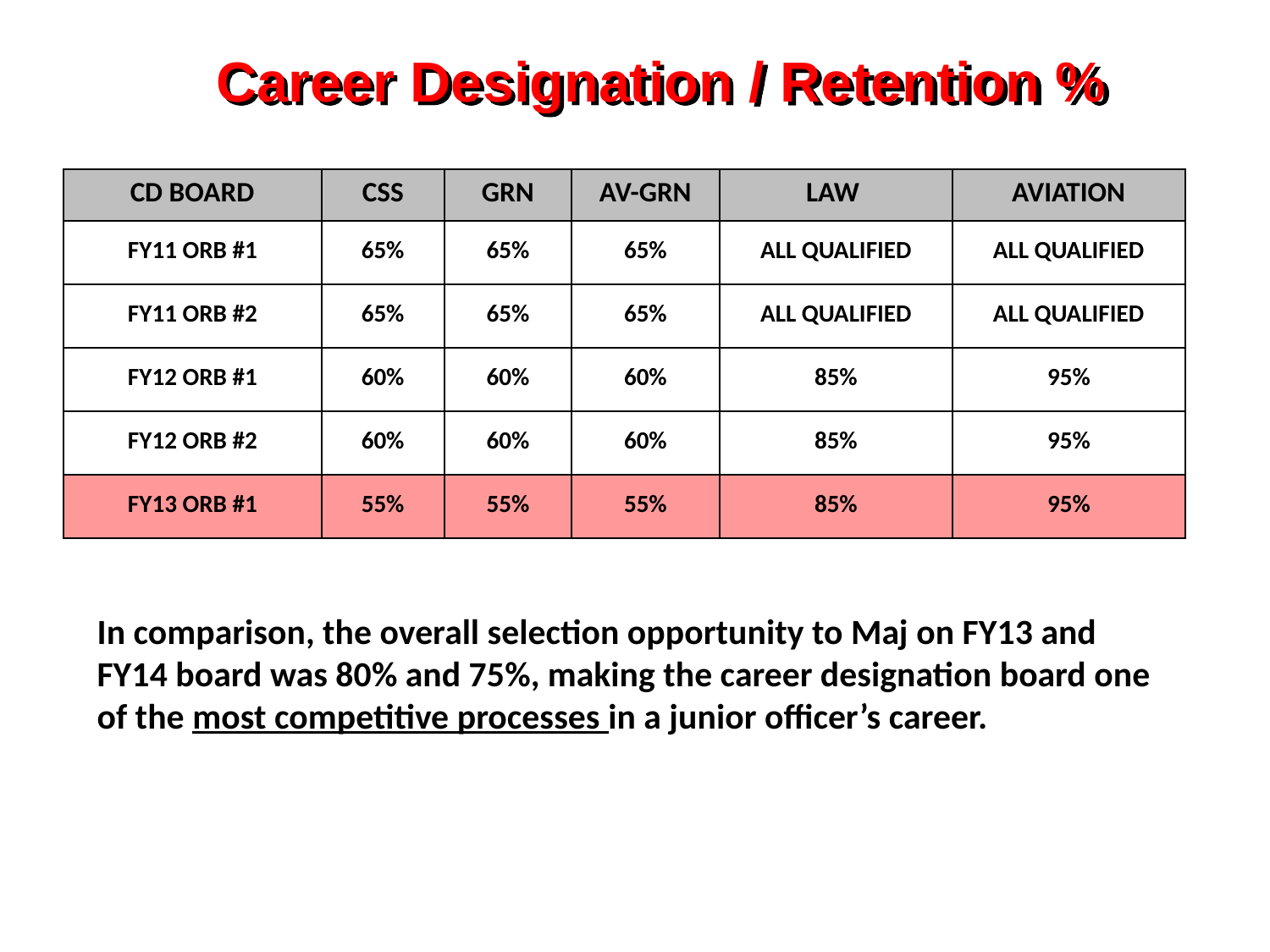

# Career Designation / Retention %
| CD BOARD | CSS | GRN | AV-GRN | LAW | AVIATION |
| --- | --- | --- | --- | --- | --- |
| FY11 ORB #1 | 65% | 65% | 65% | ALL QUALIFIED | ALL QUALIFIED |
| FY11 ORB #2 | 65% | 65% | 65% | ALL QUALIFIED | ALL QUALIFIED |
| FY12 ORB #1 | 60% | 60% | 60% | 85% | 95% |
| FY12 ORB #2 | 60% | 60% | 60% | 85% | 95% |
| FY13 ORB #1 | 55% | 55% | 55% | 85% | 95% |
In comparison, the overall selection opportunity to Maj on FY13 and FY14 board was 80% and 75%, making the career designation board one of the most competitive processes in a junior officer’s career.